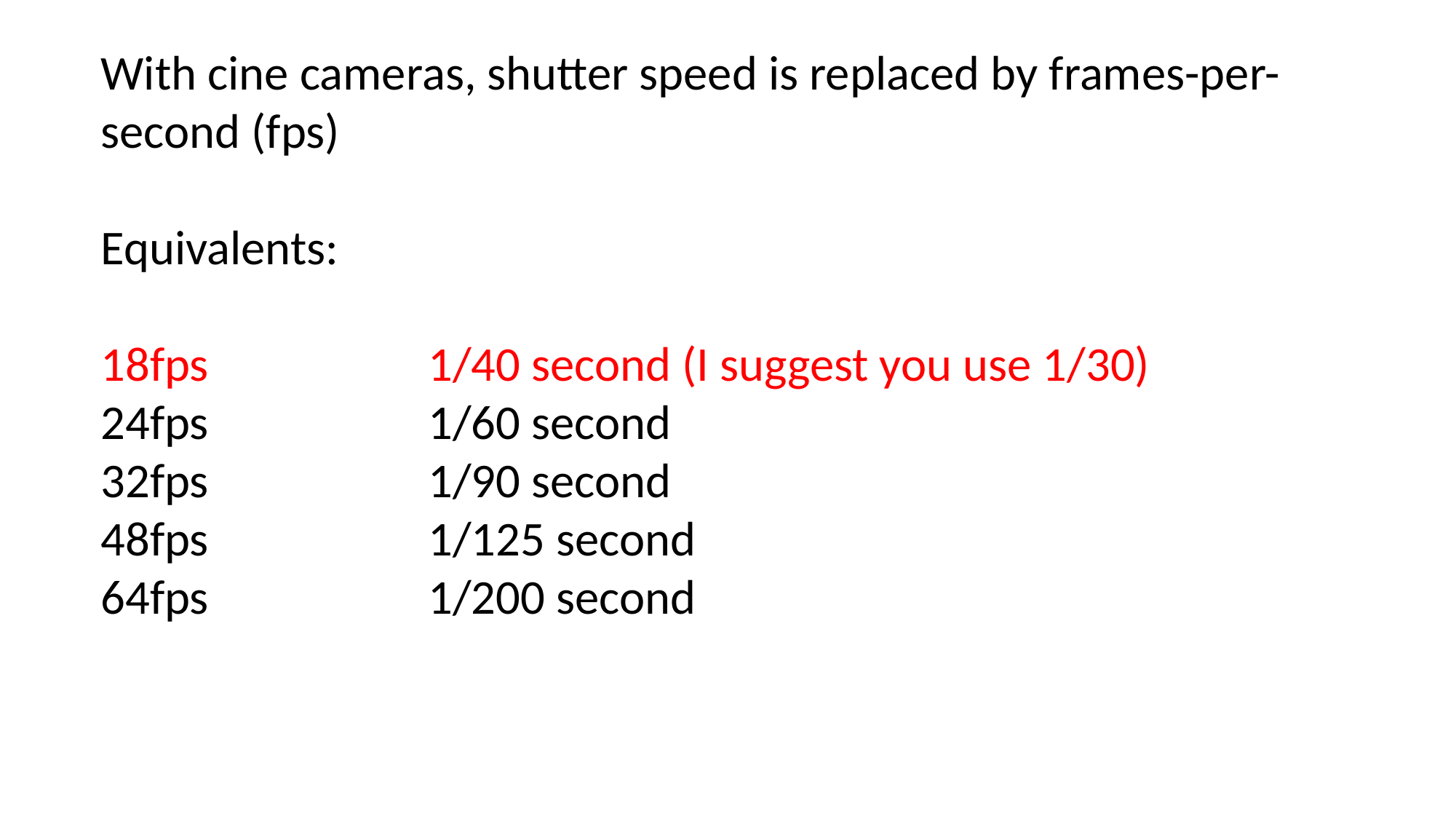

With cine cameras, shutter speed is replaced by frames-per-second (fps)

Equivalents:

18fps 		1/40 second (I suggest you use 1/30)
24fps			1/60 second
32fps			1/90 second
48fps			1/125 second
64fps			1/200 second